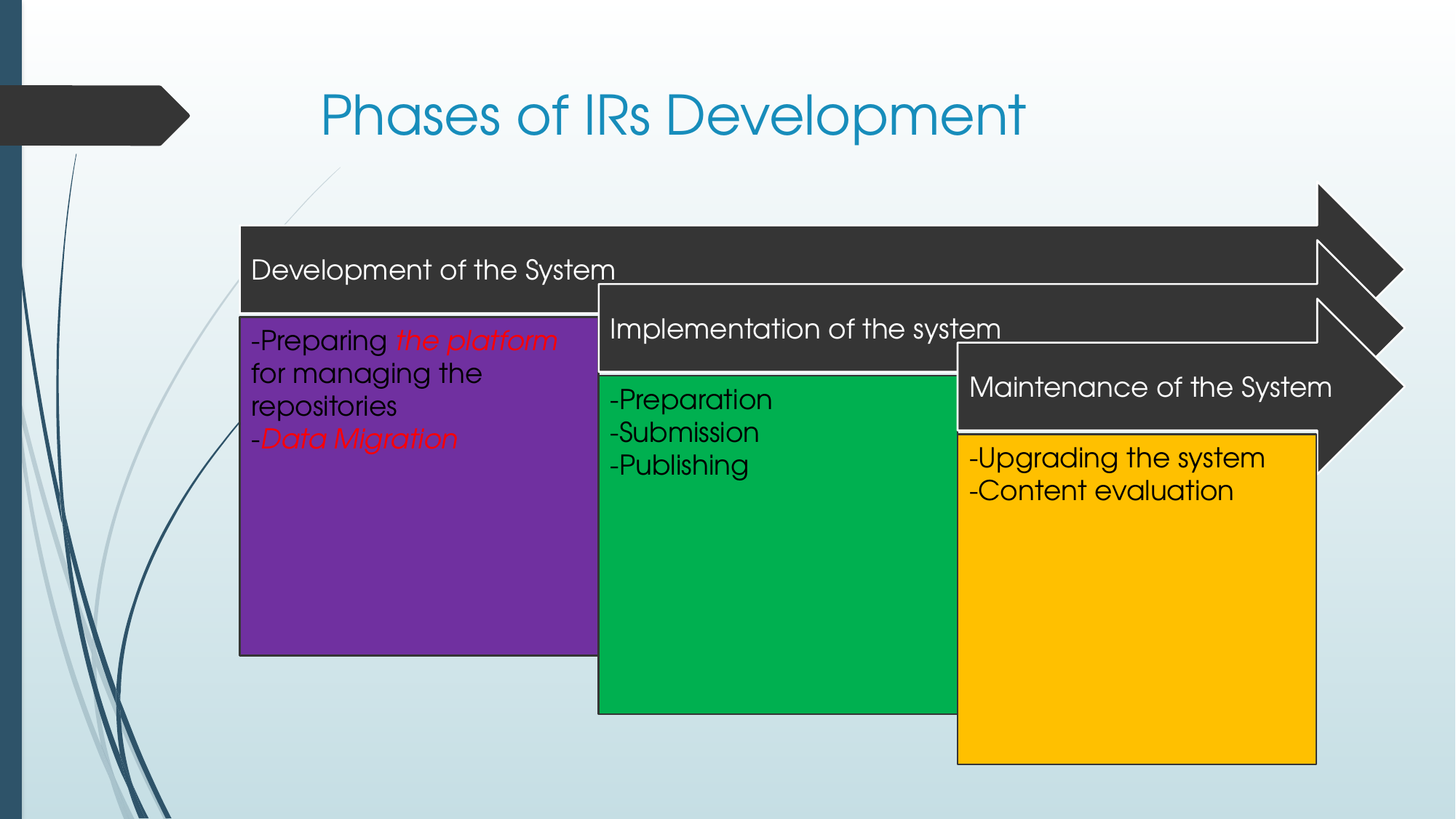

# Phases of IRs Development
Development of the System
-Preparing the platform for managing the repositories
-Data Migration
Implementation of the system
-Preparation
-Submission
-Publishing
Maintenance of the System
-Upgrading the system
-Content evaluation